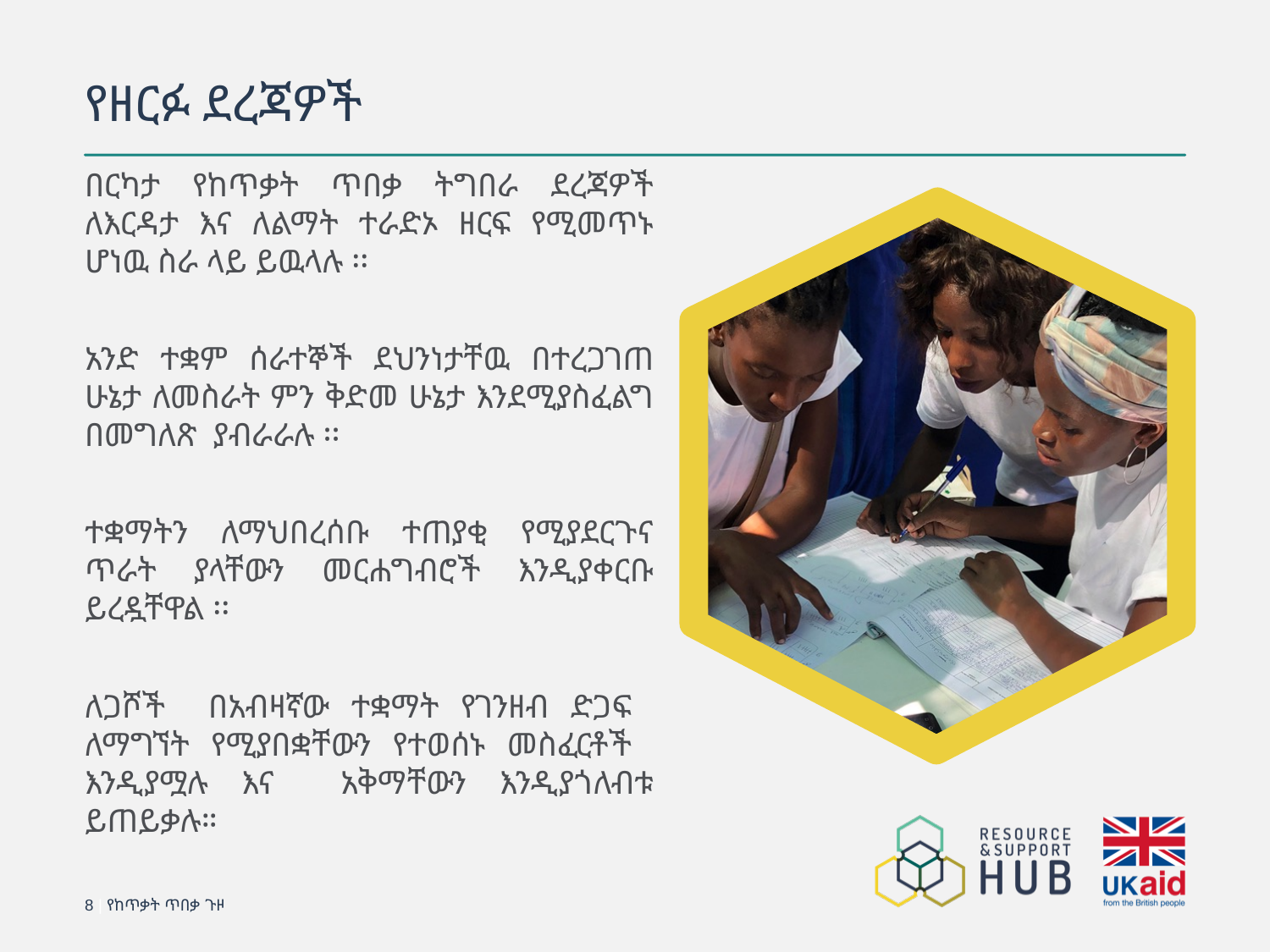

# የዘርፉ ደረጃዎች
በርካታ የከጥቃት ጥበቃ ትግበራ ደረጃዎች ለእርዳታ እና ለልማት ተራድኦ ዘርፍ የሚመጥኑ ሆነዉ ስራ ላይ ይዉላሉ ፡፡

አንድ ተቋም ሰራተኞች ደህንነታቸዉ በተረጋገጠ ሁኔታ ለመስራት ምን ቅድመ ሁኔታ እንደሚያስፈልግ በመግለጽ  ያብራራሉ ፡፡

ተቋማትን ለማህበረሰቡ ተጠያቂ የሚያደርጉና ጥራት ያላቸውን መርሐግብሮች እንዲያቀርቡ ይረዷቸዋል ፡፡

ለጋሾች  በአብዛኛው ተቋማት የገንዘብ ድጋፍ  ለማግኘት የሚያበቋቸውን የተወሰኑ መስፈርቶች  እንዲያሟሉ እና  አቅማቸውን እንዲያጎለብቱ ይጠይቃሉ።

8 | የከጥቃት ጥበቃ ጉዞ